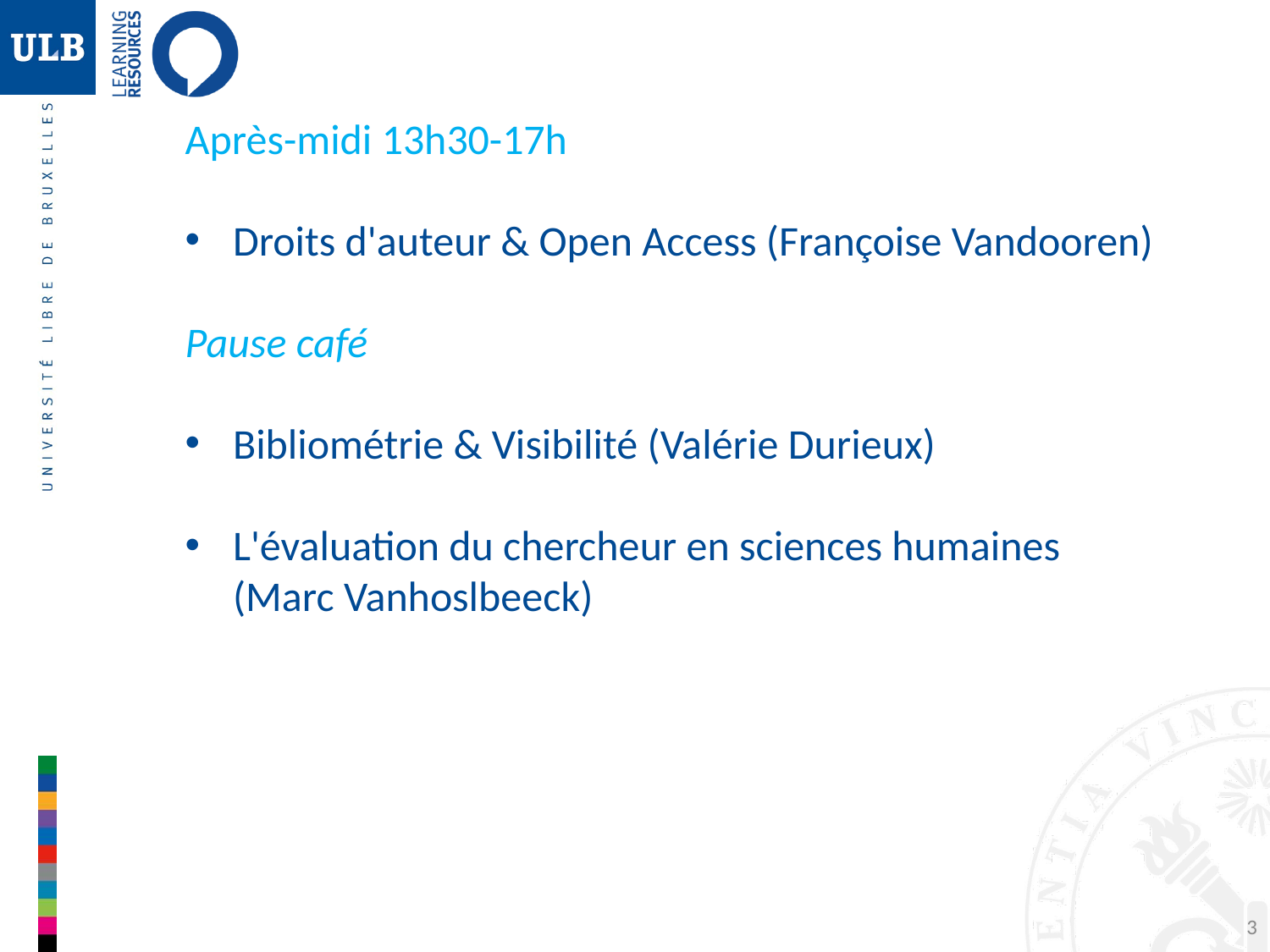

Après-midi 13h30-17h

Droits d'auteur & Open Access (Françoise Vandooren)

Pause café

Bibliométrie & Visibilité (Valérie Durieux)

L'évaluation du chercheur en sciences humaines
(Marc Vanhoslbeeck)

3